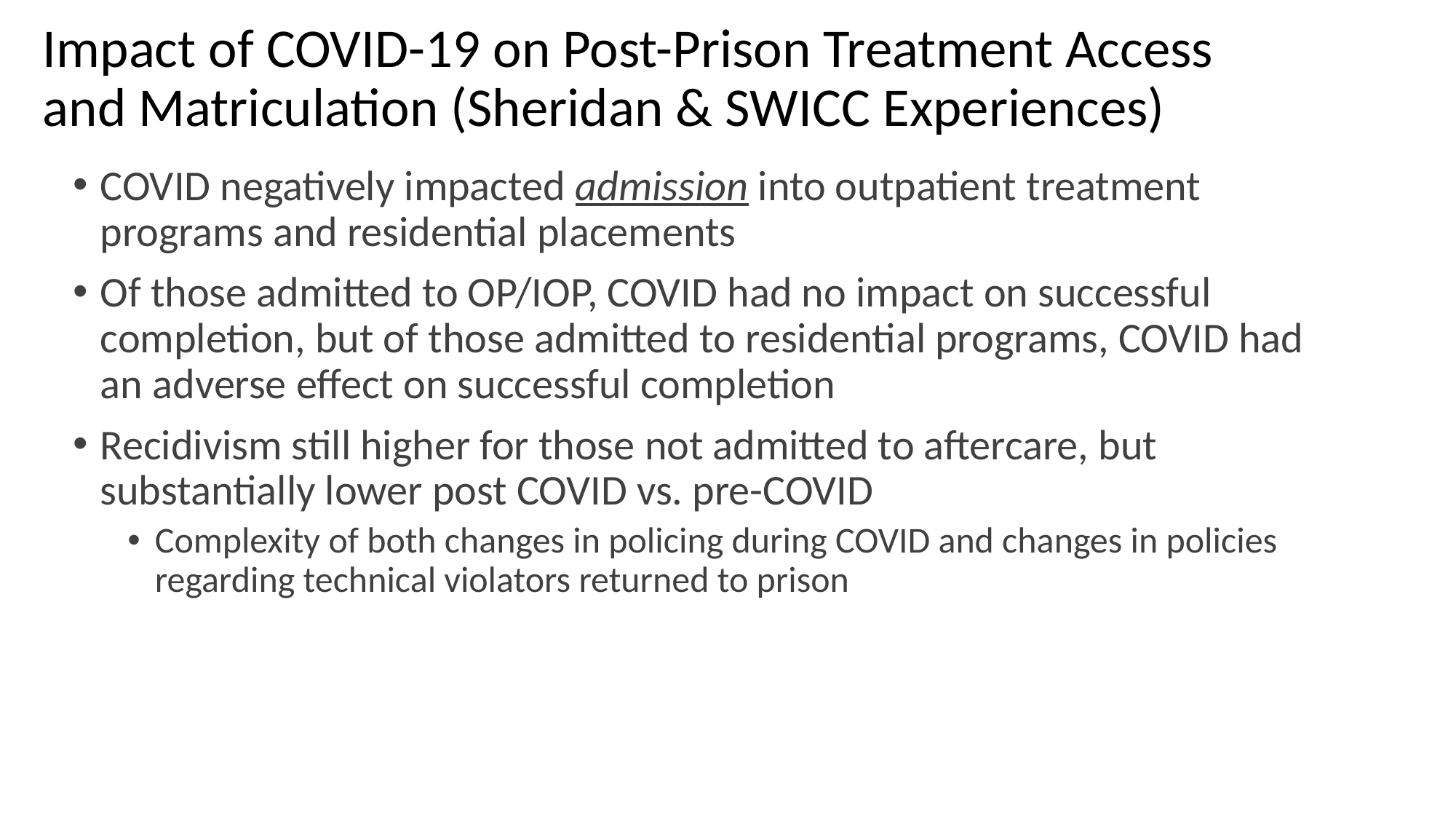

# Impact of COVID-19 on Post-Prison Treatment Access and Matriculation (Sheridan & SWICC Experiences)
COVID negatively impacted admission into outpatient treatment programs and residential placements
Of those admitted to OP/IOP, COVID had no impact on successful completion, but of those admitted to residential programs, COVID had an adverse effect on successful completion
Recidivism still higher for those not admitted to aftercare, but substantially lower post COVID vs. pre-COVID
Complexity of both changes in policing during COVID and changes in policies regarding technical violators returned to prison